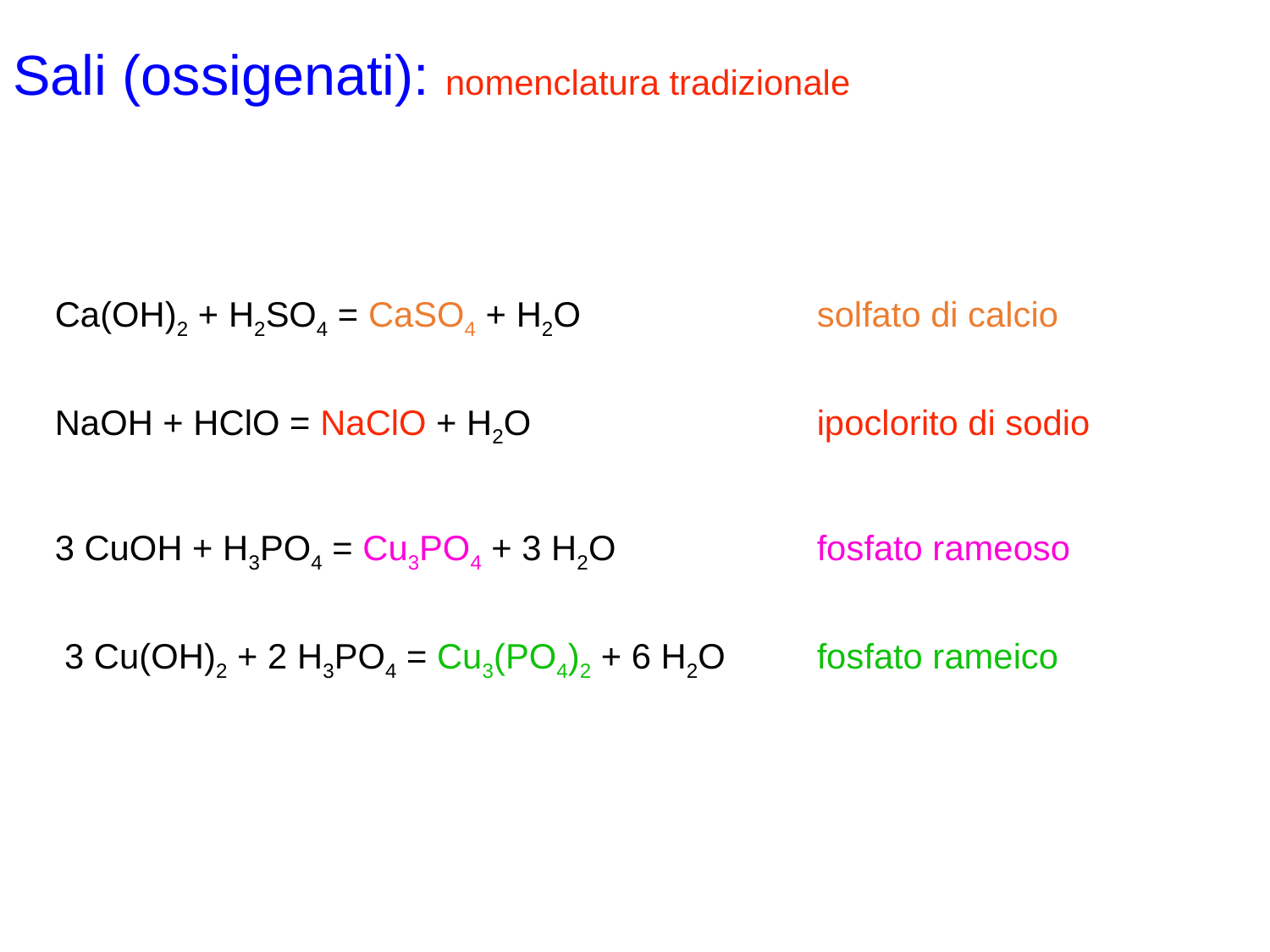

# Sali (ossigenati): nomenclatura tradizionale
Ca(OH)2 + H2SO4 = CaSO4 + H2O       		solfato di calcio
NaOH + HClO = NaClO + H2O			ipoclorito di sodio

3 CuOH + H3PO4 = Cu3PO4 + 3 H2O		fosfato rameoso
 3 Cu(OH)2 + 2 H3PO4 = Cu3(PO4)2 + 6 H2O 	fosfato rameico